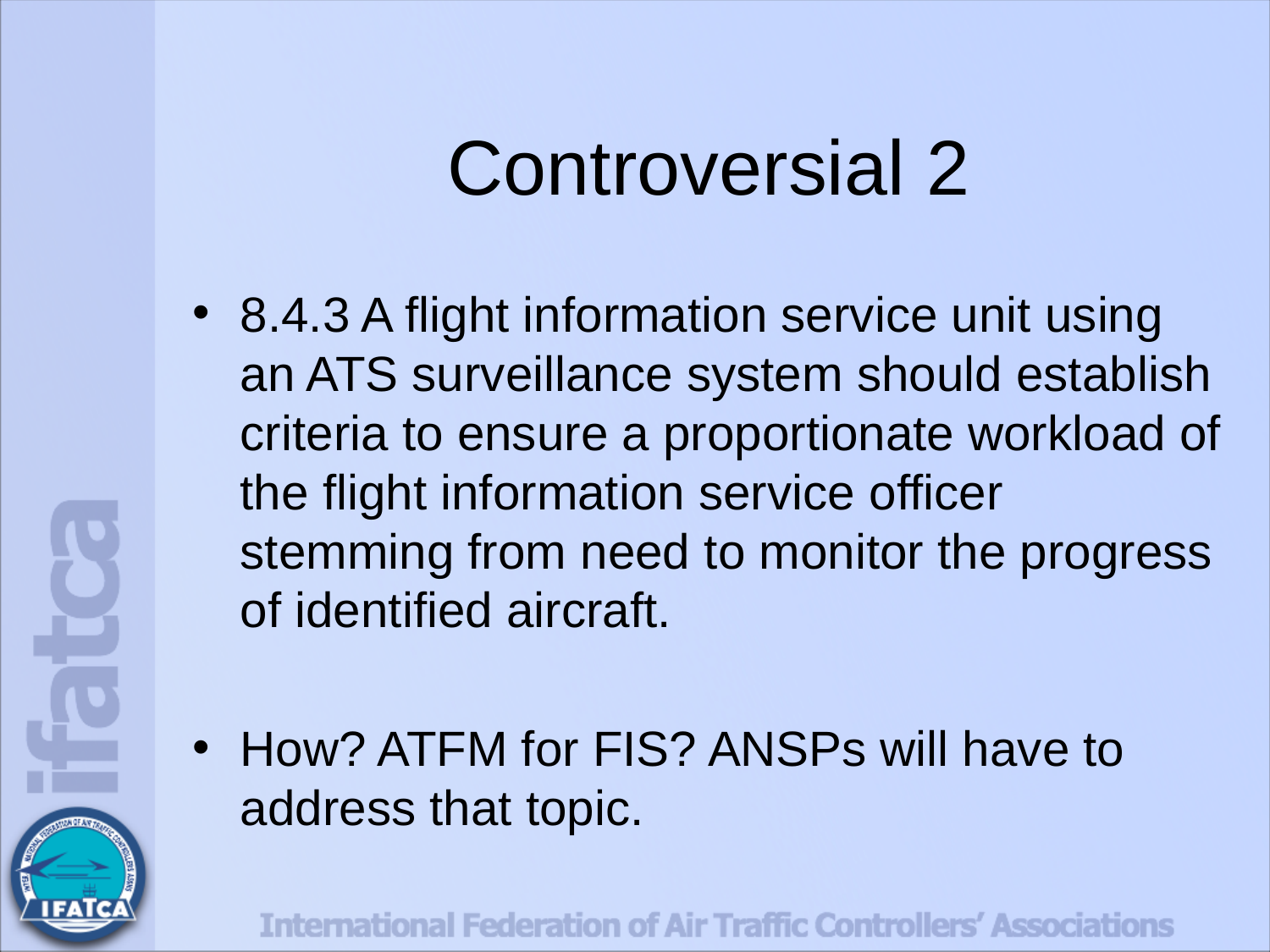

# Controversial 2
8.4.3 A flight information service unit using an ATS surveillance system should establish criteria to ensure a proportionate workload of the flight information service officer stemming from need to monitor the progress of identified aircraft.

How? ATFM for FIS? ANSPs will have to address that topic.